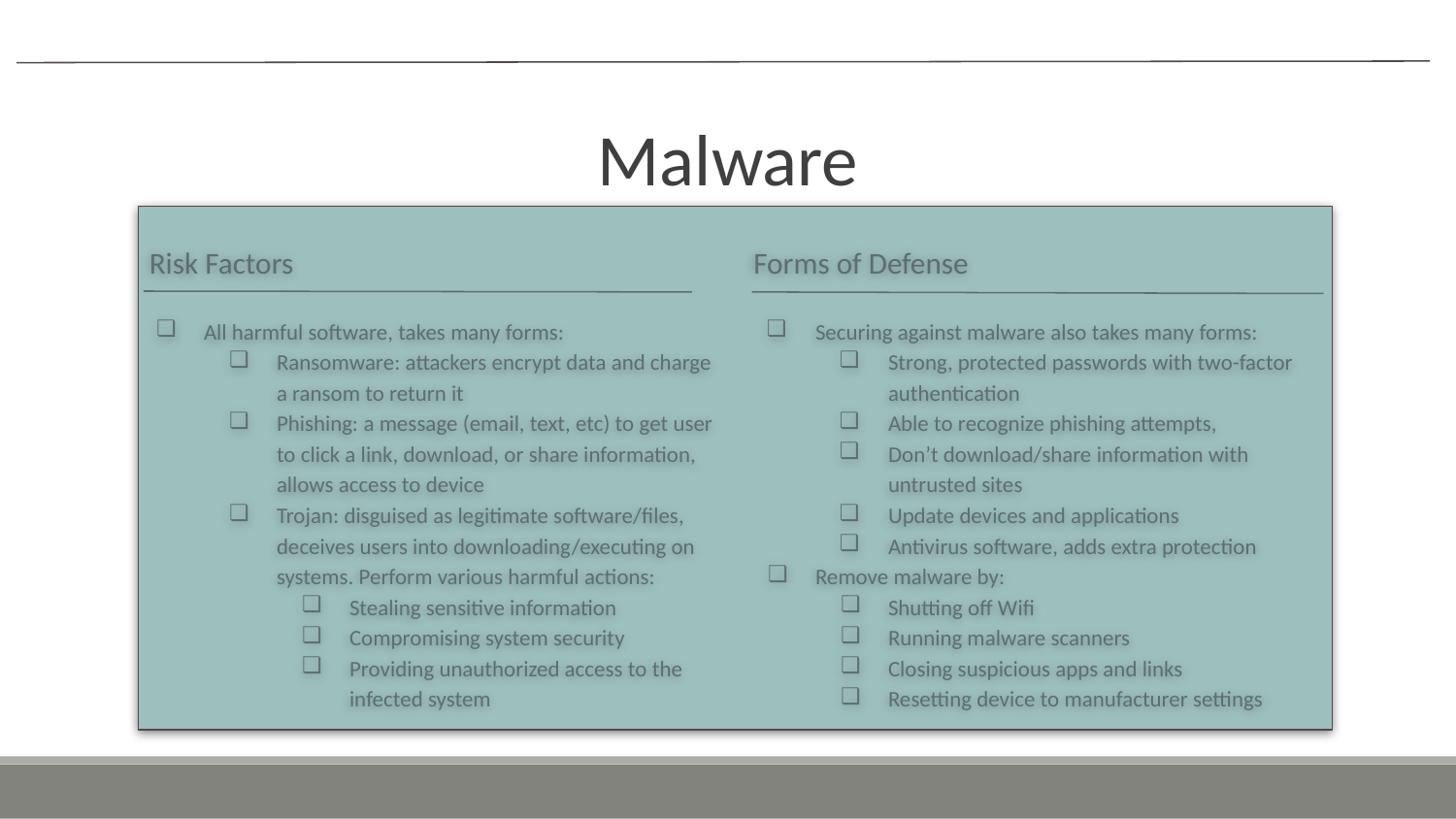

# Malware

Risk Factors
Forms of Defense
All harmful software, takes many forms:
Ransomware: attackers encrypt data and charge a ransom to return it
Phishing: a message (email, text, etc) to get user to click a link, download, or share information, allows access to device
Trojan: disguised as legitimate software/files, deceives users into downloading/executing on systems. Perform various harmful actions:
Stealing sensitive information
Compromising system security
Providing unauthorized access to the infected system
Securing against malware also takes many forms:
Strong, protected passwords with two-factor authentication
Able to recognize phishing attempts,
Don’t download/share information with untrusted sites
Update devices and applications
Antivirus software, adds extra protection
Remove malware by:
Shutting off Wifi
Running malware scanners
Closing suspicious apps and links
Resetting device to manufacturer settings